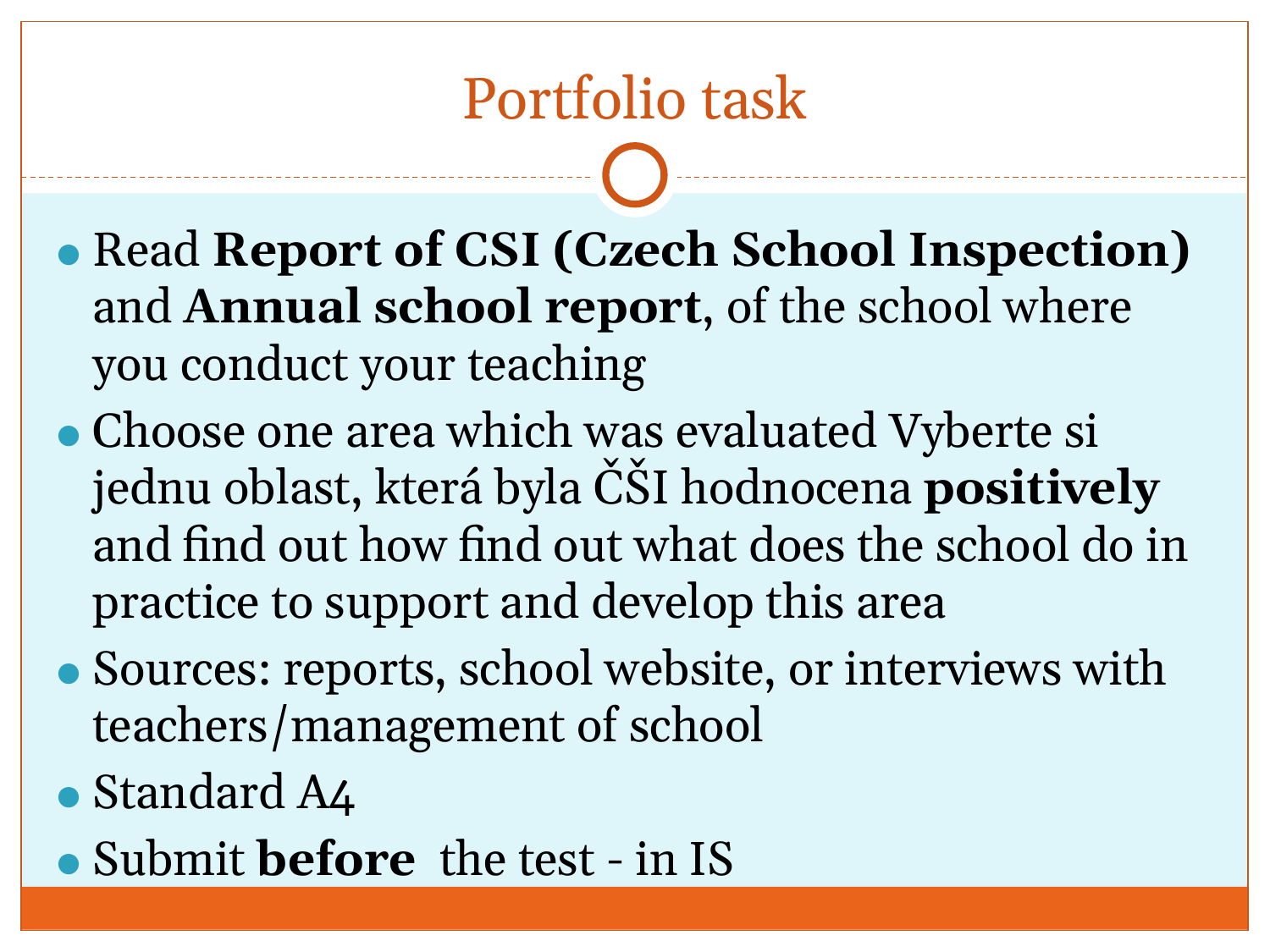

# Portfolio task
Read Report of CSI (Czech School Inspection) and Annual school report, of the school where you conduct your teaching
Choose one area which was evaluated Vyberte si jednu oblast, která byla ČŠI hodnocena positively and find out how find out what does the school do in practice to support and develop this area
Sources: reports, school website, or interviews with teachers/management of school
Standard A4
Submit before  the test - in IS